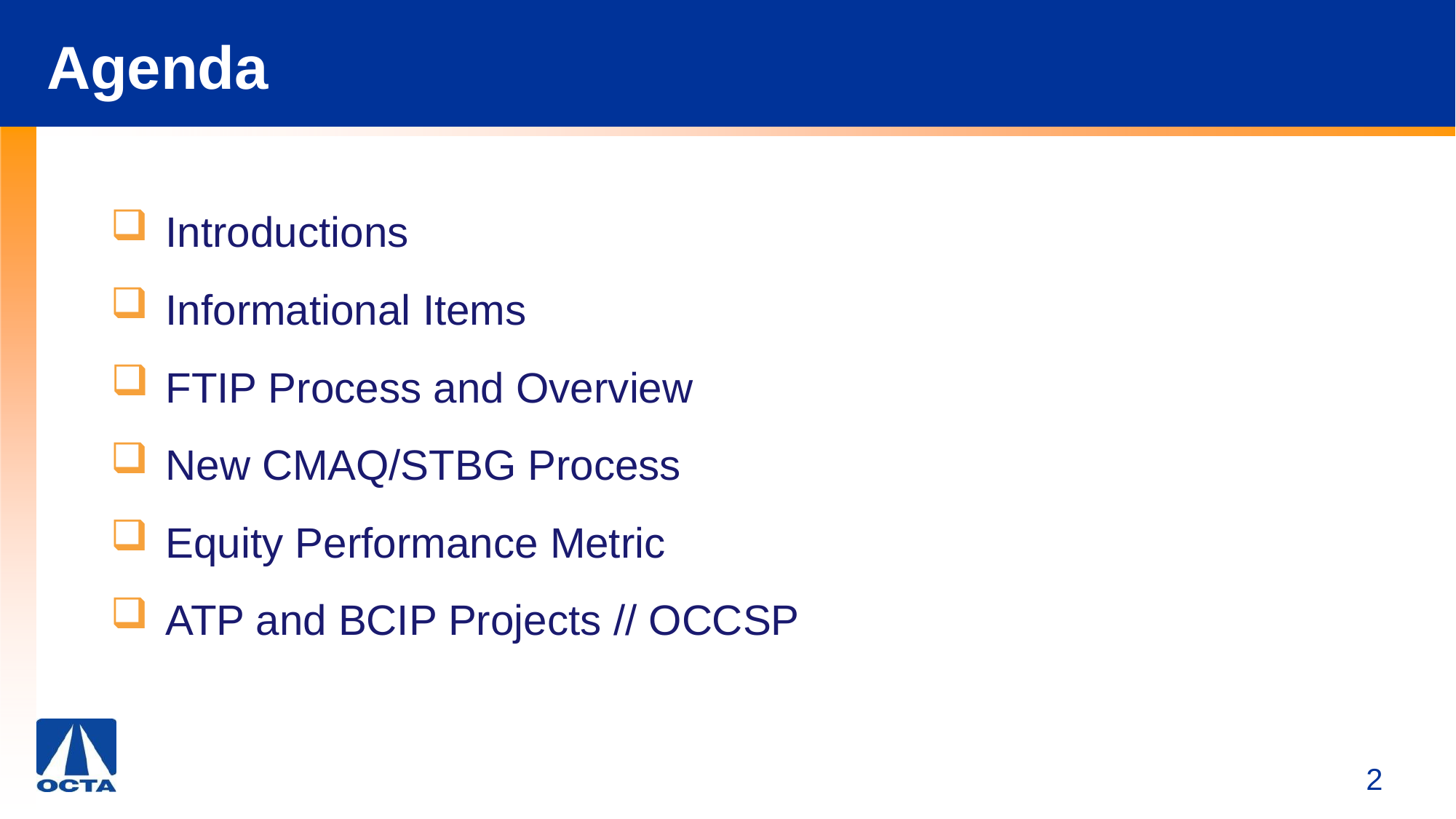

# Agenda
Introductions
Informational Items
FTIP Process and Overview
New CMAQ/STBG Process
Equity Performance Metric
ATP and BCIP Projects // OCCSP
2